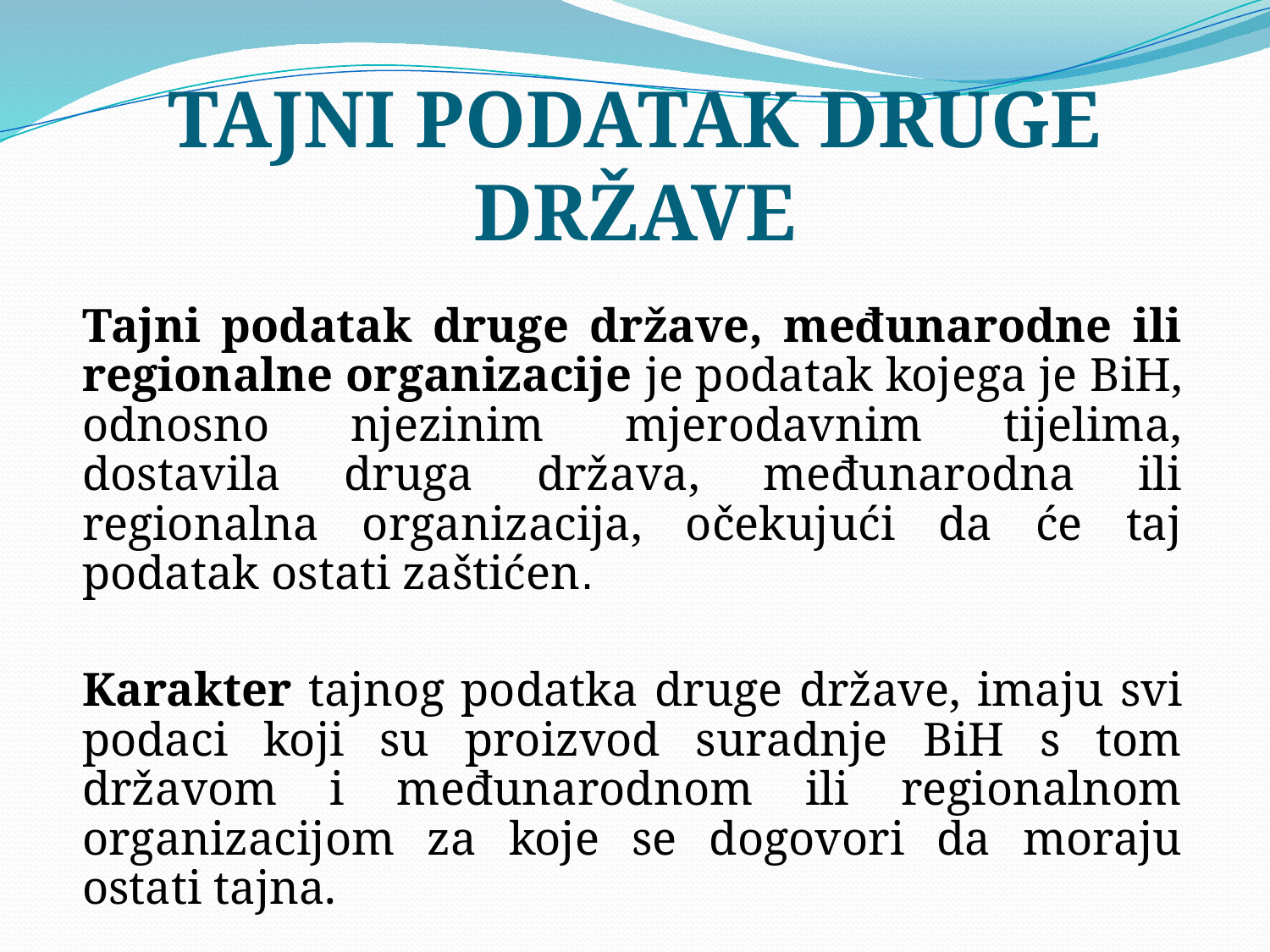

# TAJNI PODATAK DRUGE DRŽAVE
	Tajni podatak druge države, međunarodne ili regionalne organizacije je podatak kojega je BiH, odnosno njezinim mjerodavnim tijelima, dostavila druga država, međunarodna ili regionalna organizacija, očekujući da će taj podatak ostati zaštićen.

	Karakter tajnog podatka druge države, imaju svi podaci koji su proizvod suradnje BiH s tom državom i međunarodnom ili regionalnom organizacijom za koje se dogovori da moraju ostati tajna.